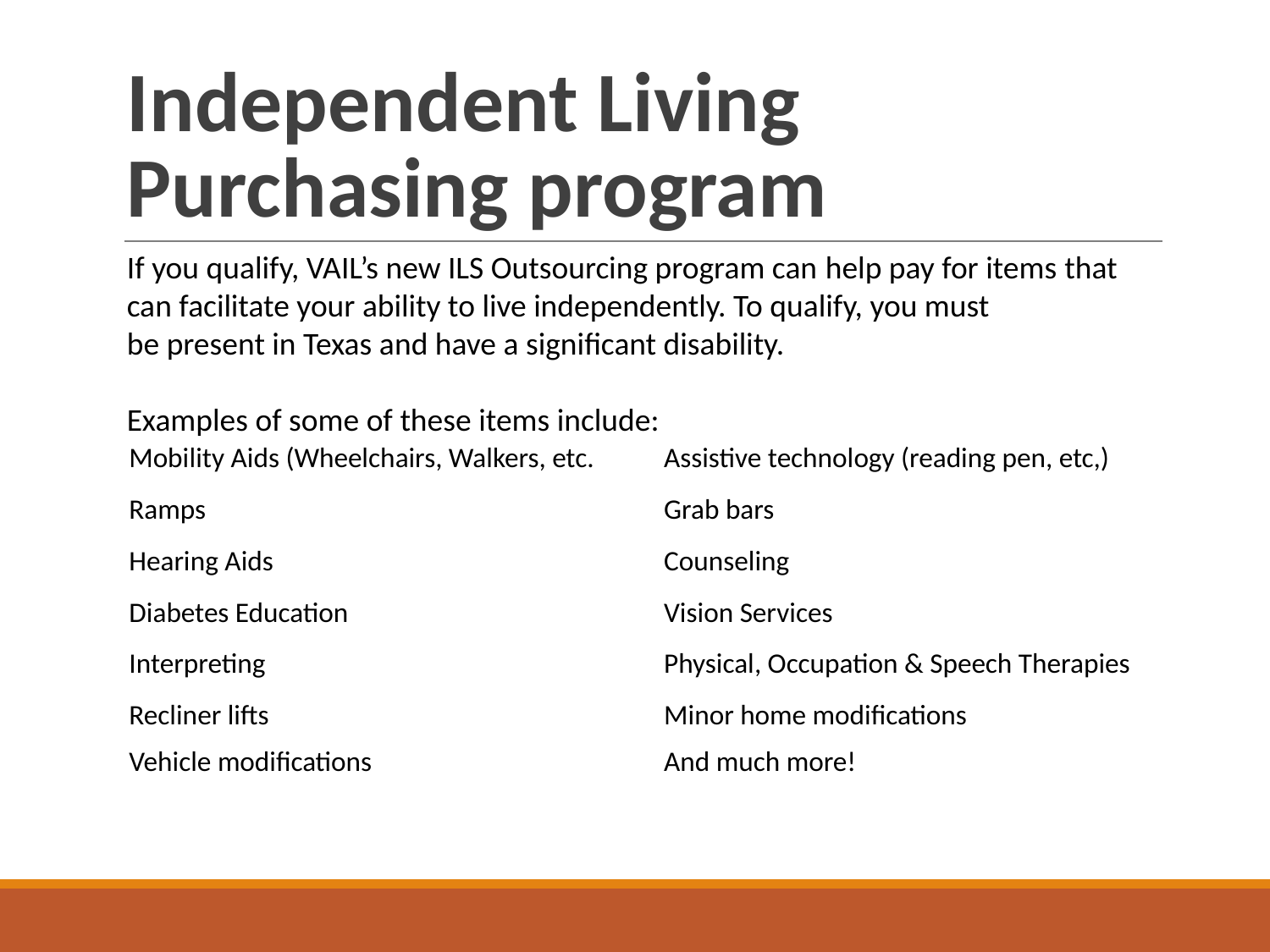

# Independent Living Purchasing program
If you qualify, VAIL’s new ILS Outsourcing program can help pay for items that can facilitate your ability to live independently. To qualify, you must be present in Texas and have a significant disability.

Examples of some of these items include:
| Mobility Aids (Wheelchairs, Walkers, etc. | Assistive technology (reading pen, etc,) |
| --- | --- |
| Ramps | Grab bars |
| Hearing Aids | Counseling |
| Diabetes Education | Vision Services |
| Interpreting | Physical, Occupation & Speech Therapies |
| Recliner lifts | Minor home modifications |
| Vehicle modifications | And much more! |